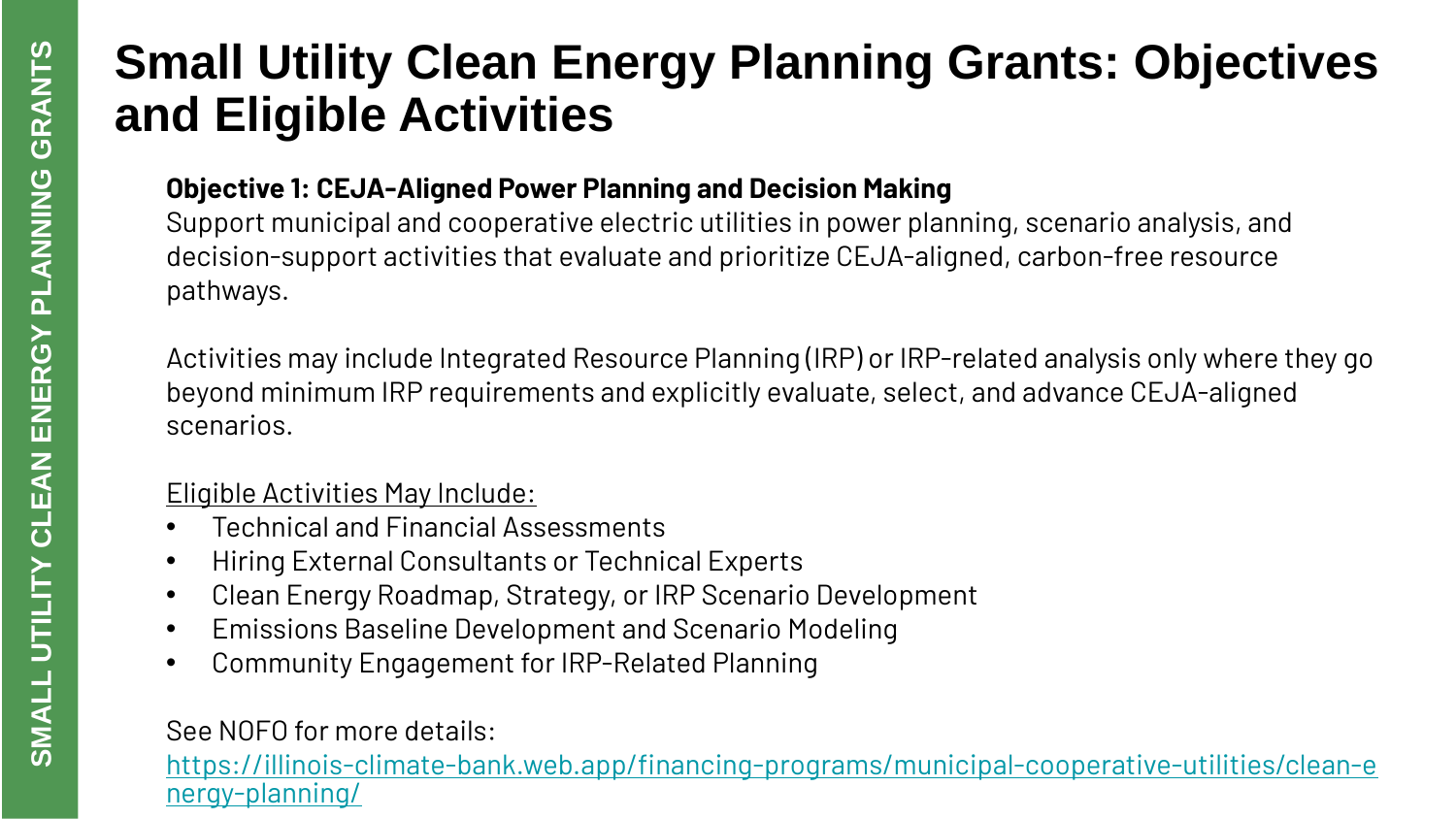

Small Utility Clean Energy Planning Grants: Objectives and Eligible Activities
Objective 1: CEJA-Aligned Power Planning and Decision Making
Support municipal and cooperative electric utilities in power planning, scenario analysis, and decision-support activities that evaluate and prioritize CEJA-aligned, carbon-free resource pathways.

Activities may include Integrated Resource Planning (IRP) or IRP-related analysis only where they go beyond minimum IRP requirements and explicitly evaluate, select, and advance CEJA-aligned scenarios.

Eligible Activities May Include:
Technical and Financial Assessments
Hiring External Consultants or Technical Experts
Clean Energy Roadmap, Strategy, or IRP Scenario Development
Emissions Baseline Development and Scenario Modeling
Community Engagement for IRP-Related Planning

See NOFO for more details: https://illinois-climate-bank.web.app/financing-programs/municipal-cooperative-utilities/clean-energy-planning/
SMALL UTILITY CLEAN ENERGY PLANNING GRANTS